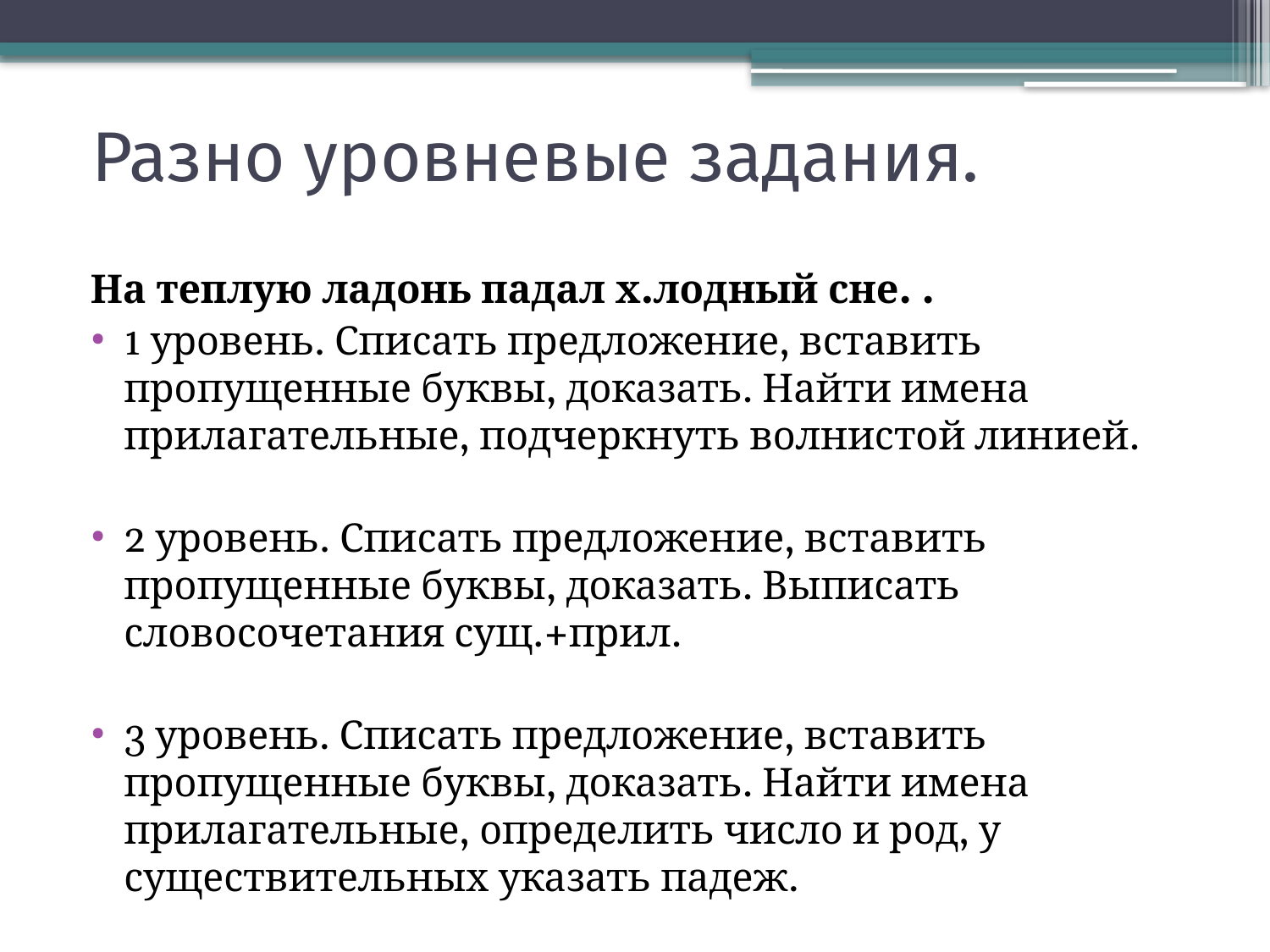

# Разно уровневые задания.
На теплую ладонь падал х.лодный сне. .
1 уровень. Списать предложение, вставить пропущенные буквы, доказать. Найти имена прилагательные, подчеркнуть волнистой линией.

2 уровень. Списать предложение, вставить пропущенные буквы, доказать. Выписать словосочетания сущ.+прил.

3 уровень. Списать предложение, вставить пропущенные буквы, доказать. Найти имена прилагательные, определить число и род, у существительных указать падеж.